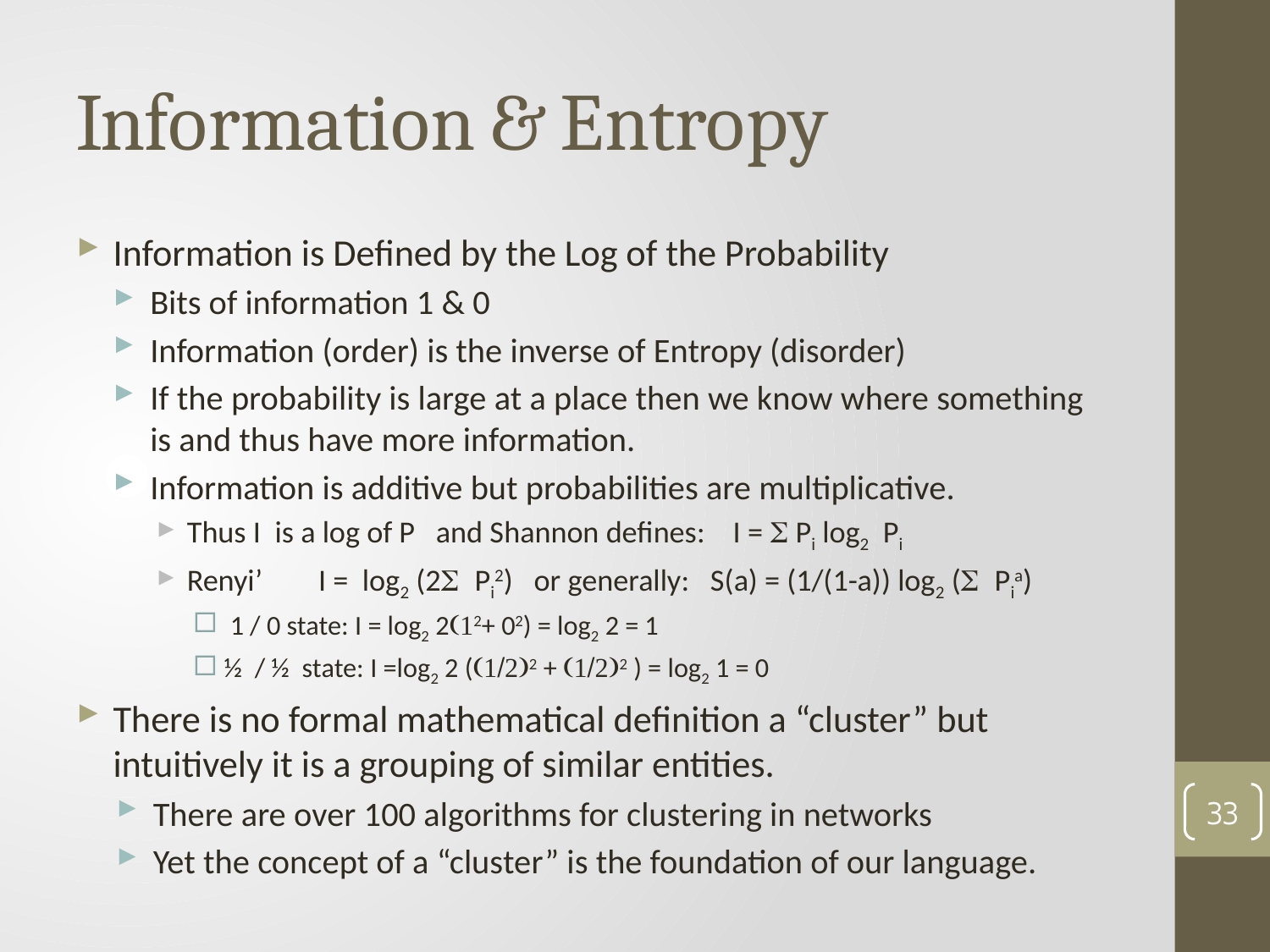

# Information & Entropy
Information is Defined by the Log of the Probability
Bits of information 1 & 0
Information (order) is the inverse of Entropy (disorder)
If the probability is large at a place then we know where something is and thus have more information.
Information is additive but probabilities are multiplicative.
Thus I  is a log of P   and Shannon defines:    I = Σ Pi log2  Pi
Renyi’        I =  log2 (2Σ Pi2)   or generally:   S(a) = (1/(1-a)) log2 (Σ Pia)
 1 / 0 state: I = log2 2(12+ 02) = log2 2 = 1
½  / ½  state: I =log2 2 ((1/2)2 + (1/2)2 ) = log2 1 = 0
There is no formal mathematical definition a “cluster” but intuitively it is a grouping of similar entities.
There are over 100 algorithms for clustering in networks
Yet the concept of a “cluster” is the foundation of our language.

33